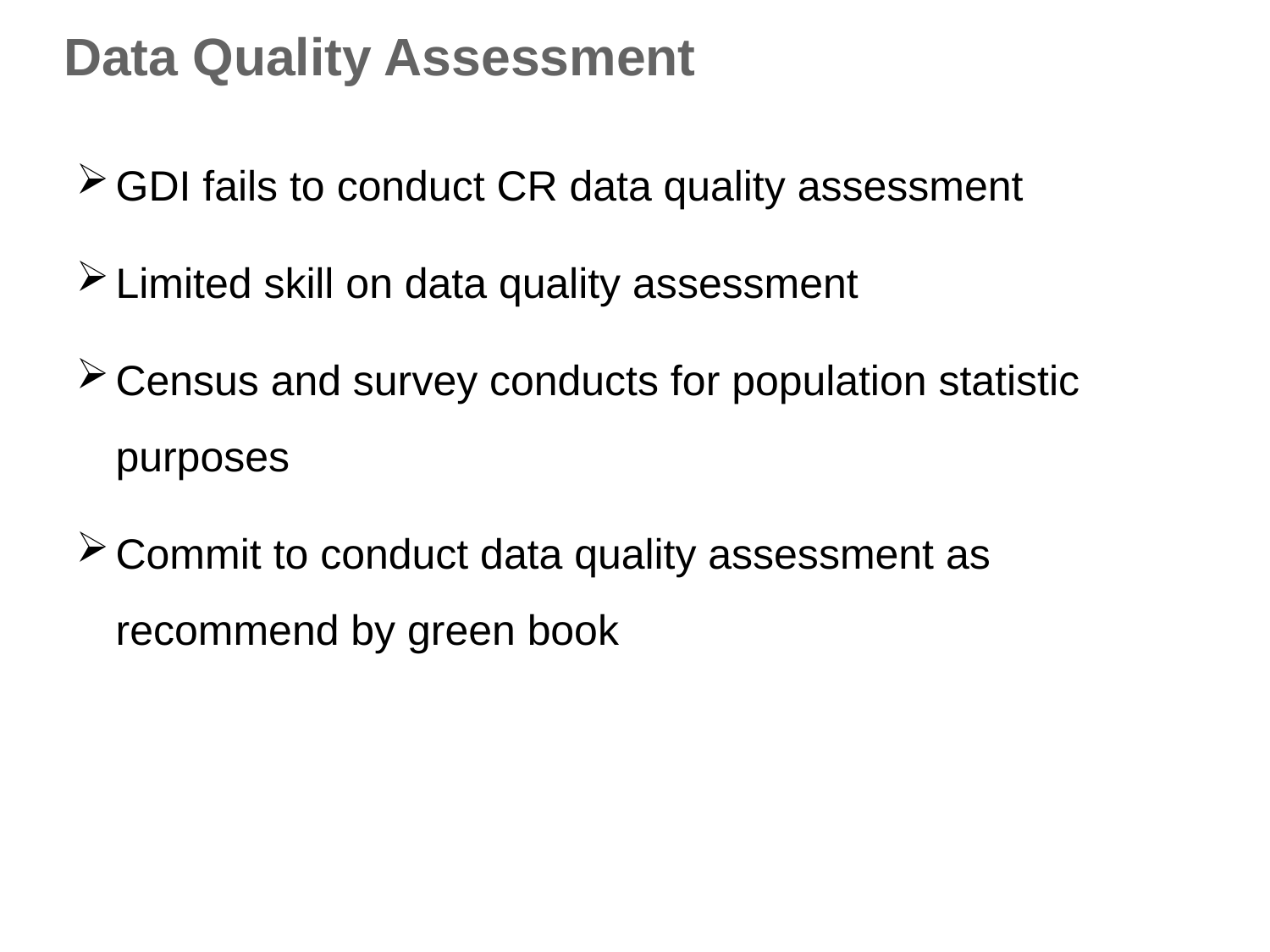

# Data Quality Assessment
GDI fails to conduct CR data quality assessment
Limited skill on data quality assessment
Census and survey conducts for population statistic purposes
Commit to conduct data quality assessment as recommend by green book